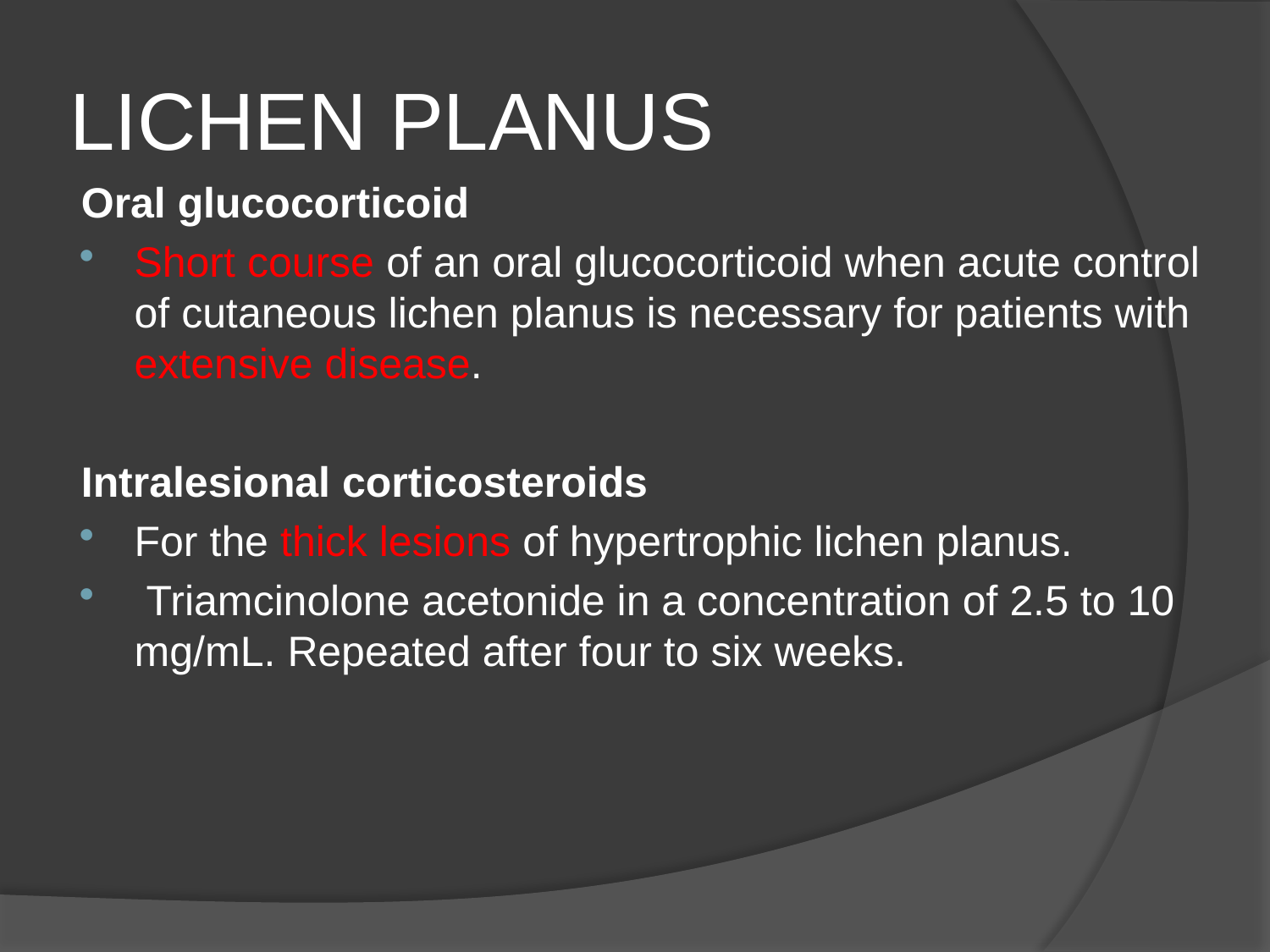

# LICHEN PLANUS
Oral glucocorticoid
Short course of an oral glucocorticoid when acute control of cutaneous lichen planus is necessary for patients with extensive disease.

Intralesional corticosteroids
For the thick lesions of hypertrophic lichen planus.
 Triamcinolone acetonide in a concentration of 2.5 to 10 mg/mL. Repeated after four to six weeks.